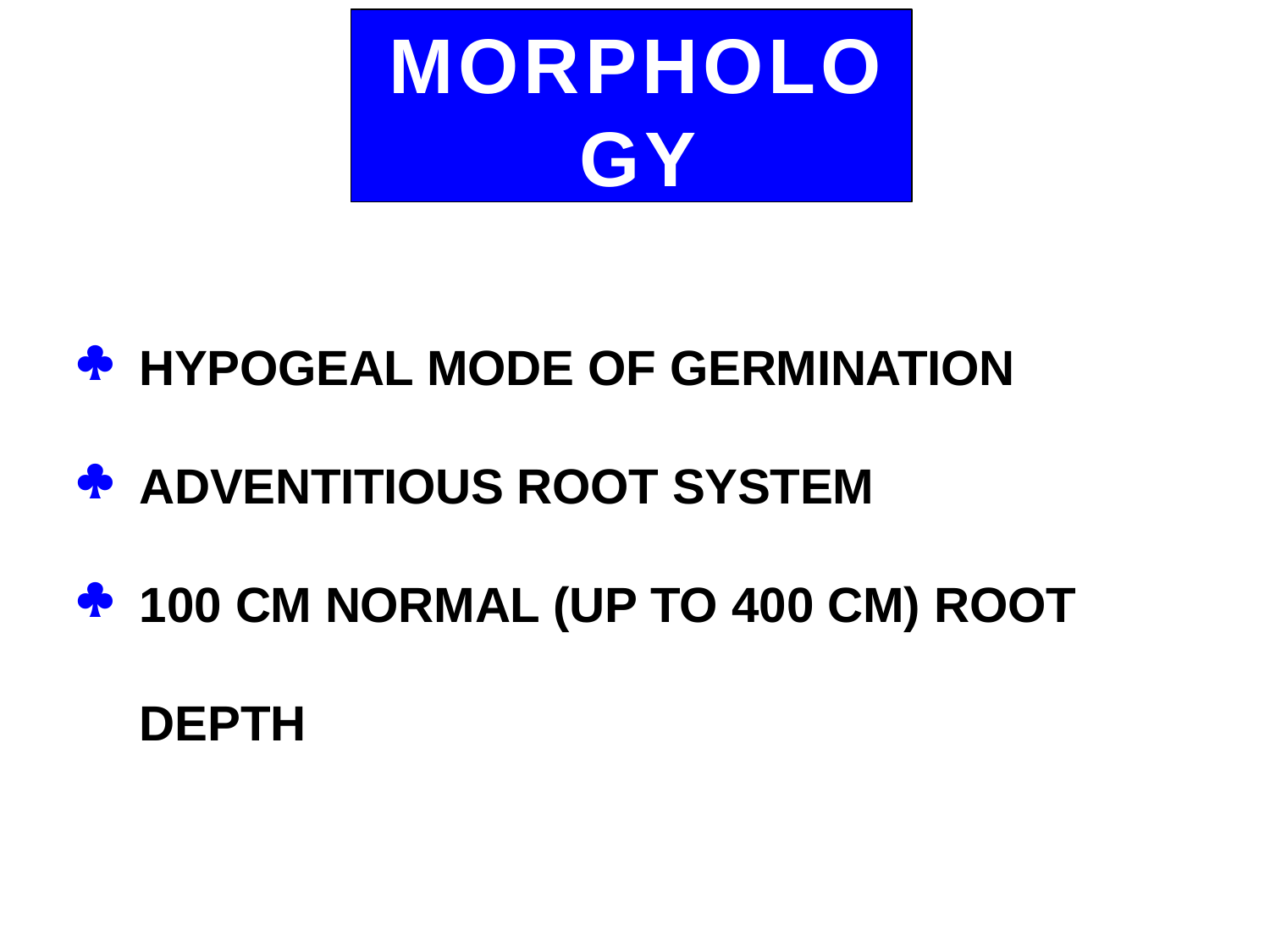

# MORPHOLOGY
♣
HYPOGEAL MODE OF GERMINATION
♣
ADVENTITIOUS ROOT SYSTEM
♣
100 CM NORMAL (UP TO 400 CM) ROOT
DEPTH